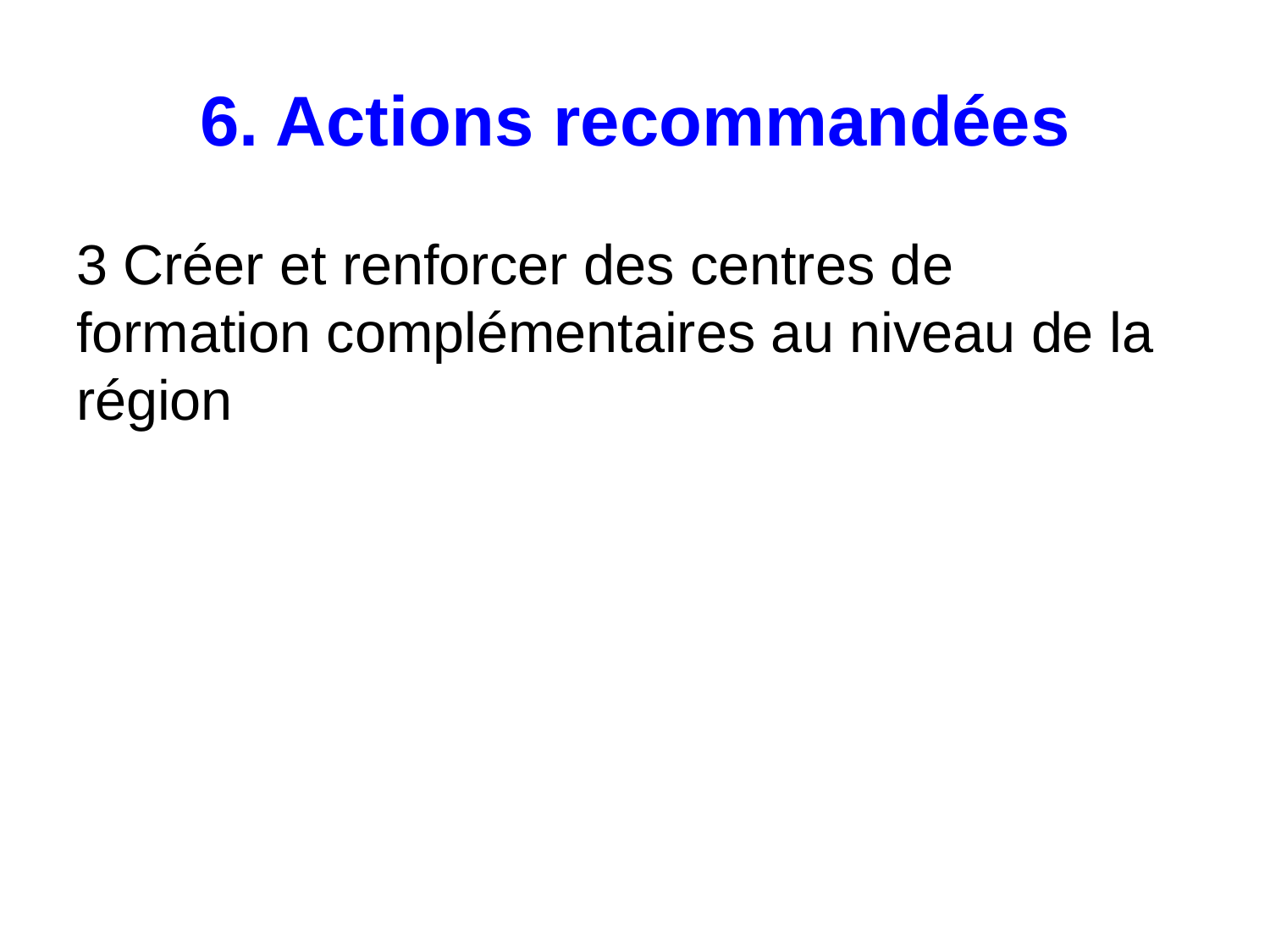

# 6. Actions recommandées
3 Créer et renforcer des centres de formation complémentaires au niveau de la région